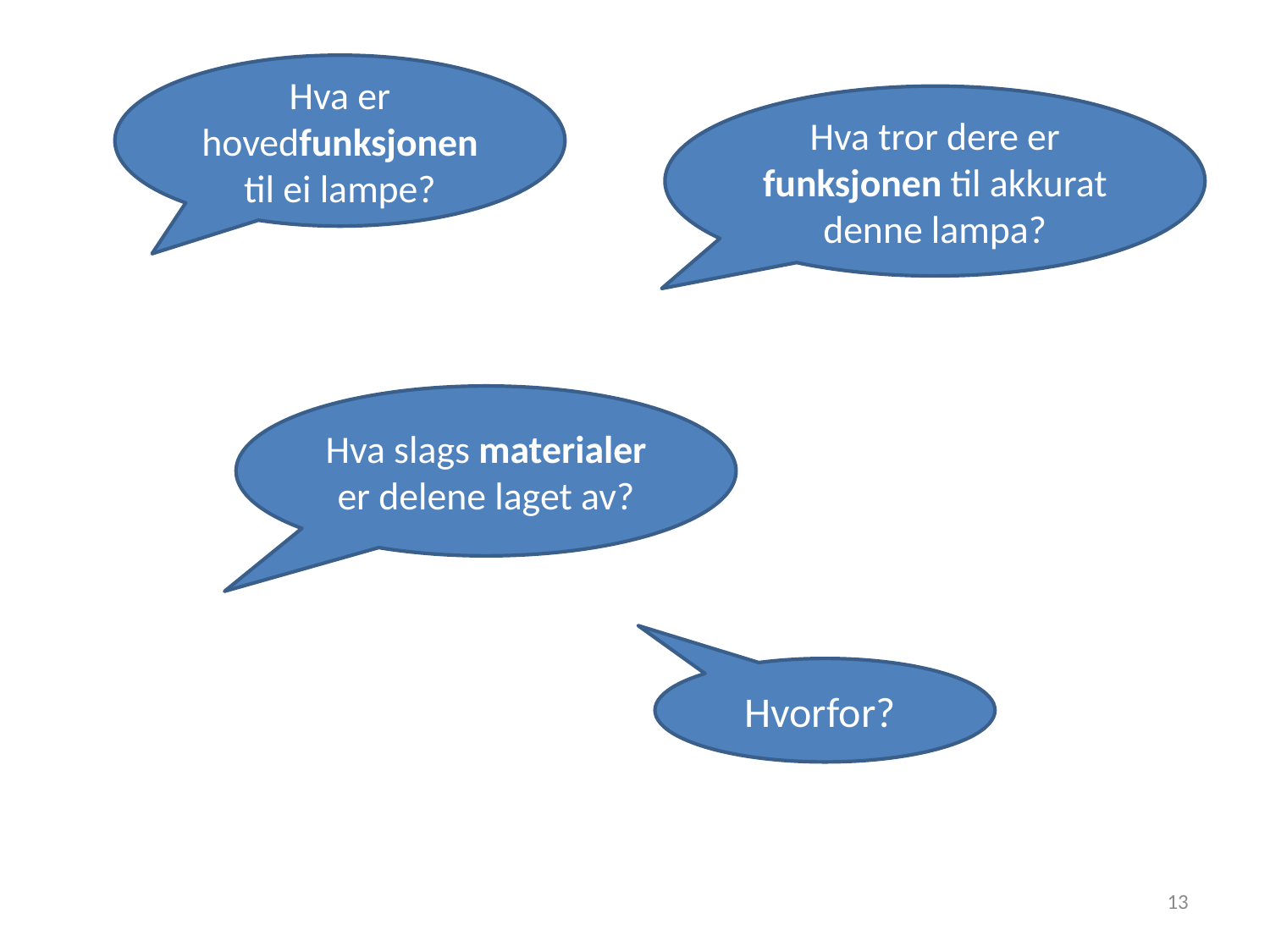

Hva er hovedfunksjonen til ei lampe?
Hva tror dere er funksjonen til akkurat denne lampa?
Hva slags materialer er delene laget av?
Hvorfor?
13